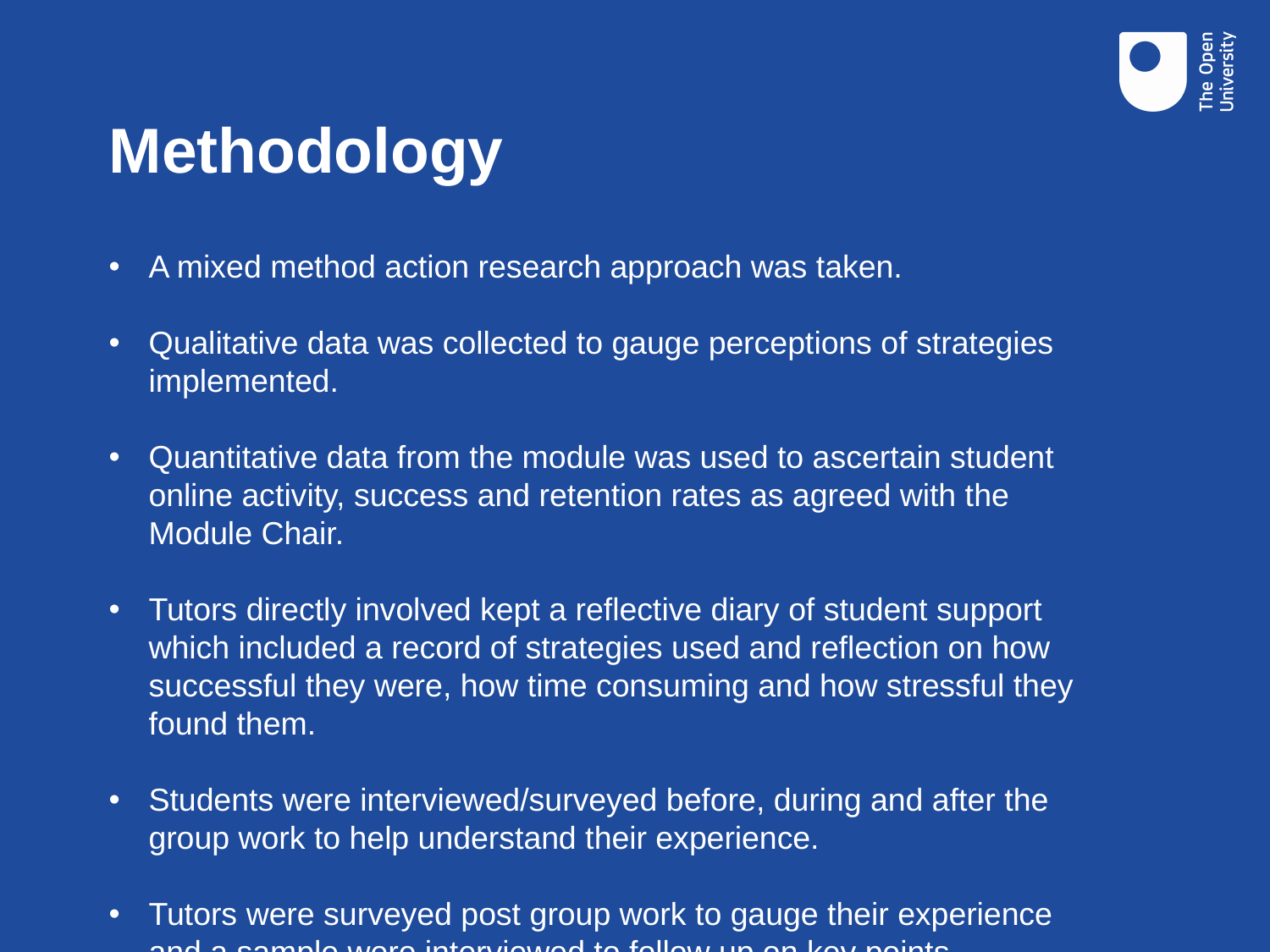

# Methodology
A mixed method action research approach was taken.

Qualitative data was collected to gauge perceptions of strategies implemented.

Quantitative data from the module was used to ascertain student online activity, success and retention rates as agreed with the Module Chair.

Tutors directly involved kept a reflective diary of student support which included a record of strategies used and reflection on how successful they were, how time consuming and how stressful they found them.

Students were interviewed/surveyed before, during and after the group work to help understand their experience.

Tutors were surveyed post group work to gauge their experience and a sample were interviewed to follow up on key points.